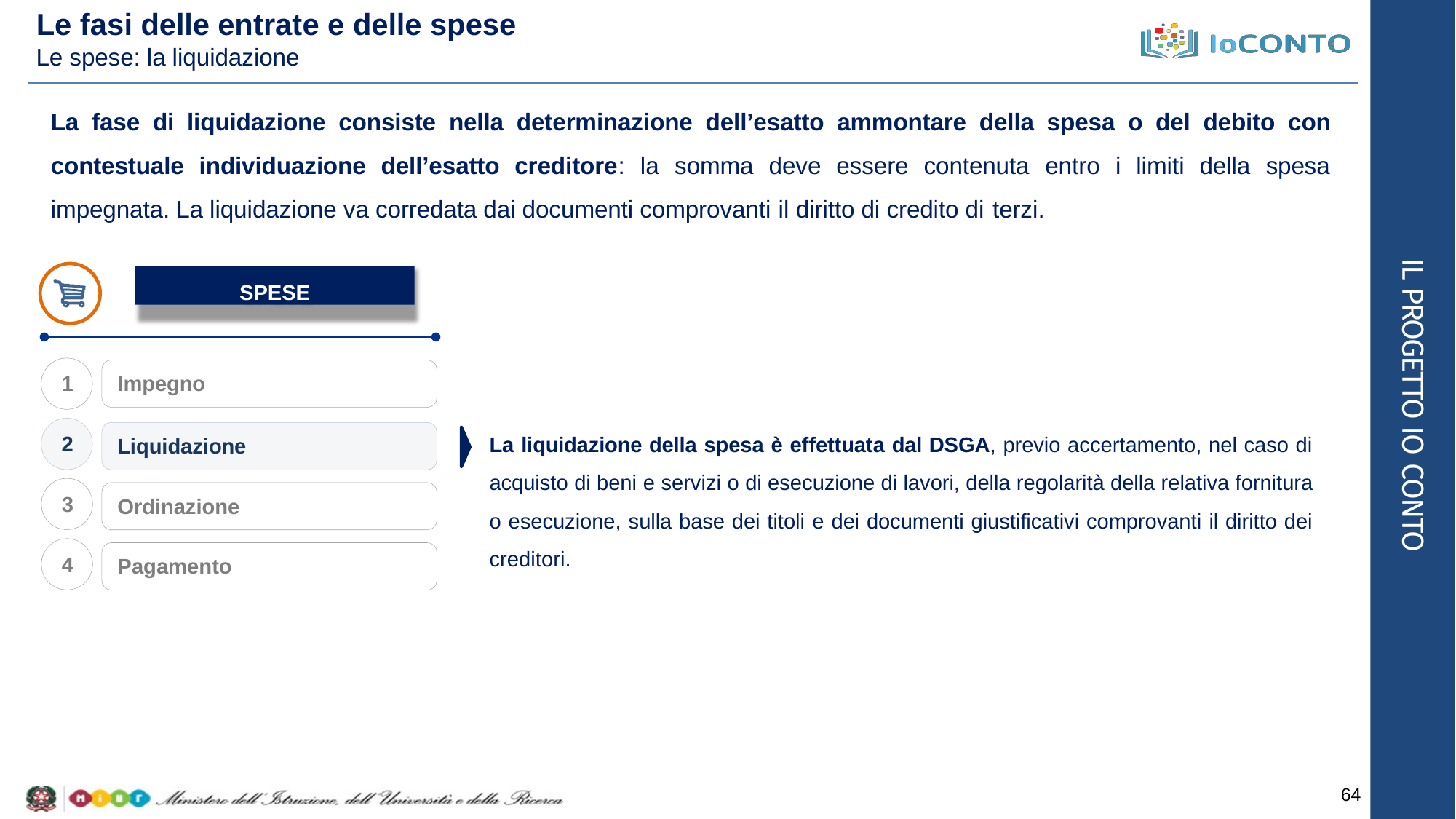

# Le fasi delle entrate e delle spese

Le spese: la liquidazione
La fase di liquidazione consiste nella determinazione dell’esatto ammontare della spesa o del debito con  contestuale individuazione dell’esatto creditore: la somma deve essere contenuta entro i limiti della spesa  impegnata. La liquidazione va corredata dai documenti comprovanti il diritto di credito di terzi.

IL PROGETTO IO CONTO

SPESE

1
Impegno
La liquidazione della spesa è effettuata dal DSGA, previo accertamento, nel caso di  acquisto di beni e servizi o di esecuzione di lavori, della regolarità della relativa fornitura  o esecuzione, sulla base dei titoli e dei documenti giustificativi comprovanti il diritto dei  creditori.

2
Liquidazione

3
Ordinazione

4
Pagamento
64